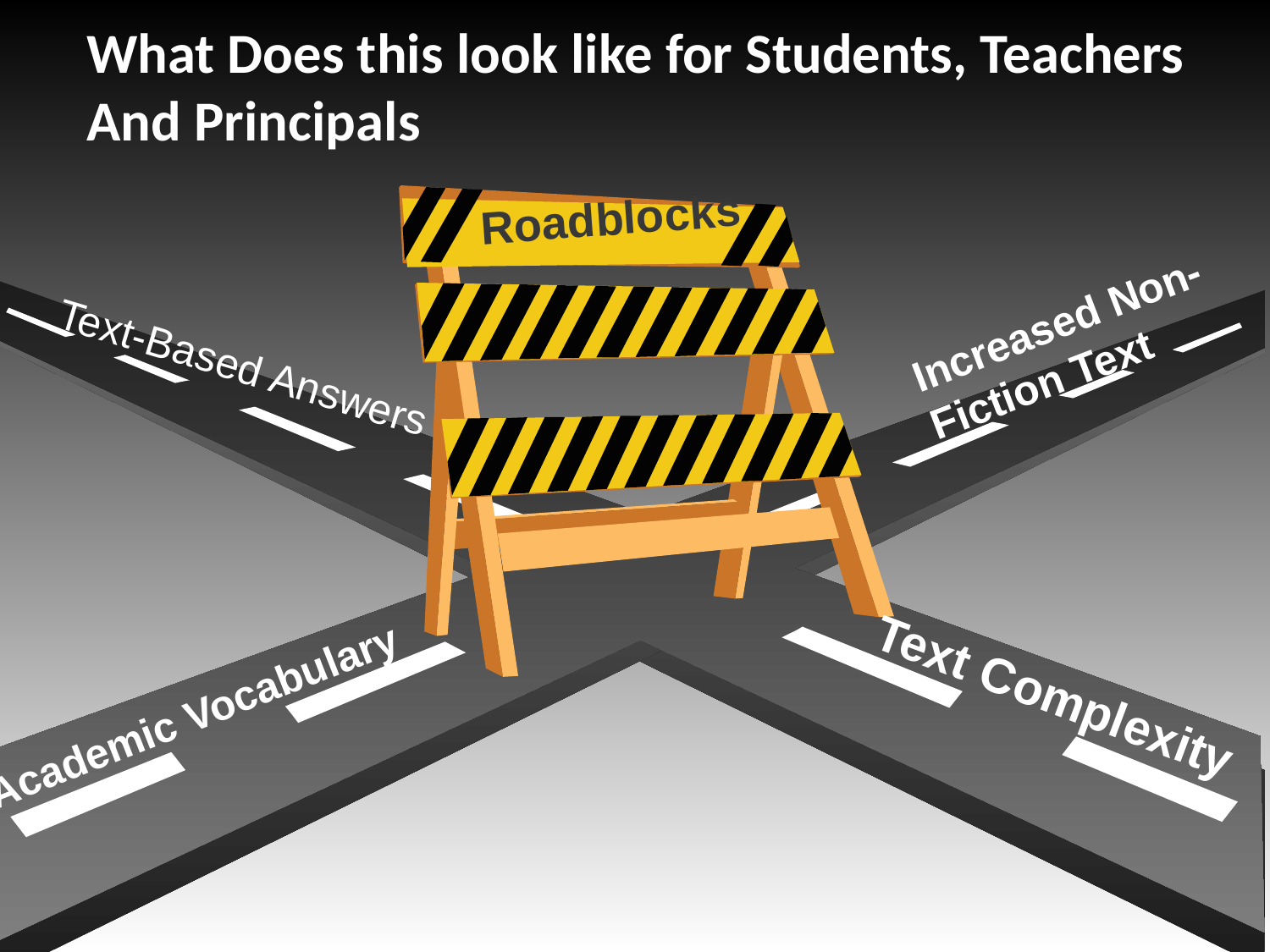

What Does this look like for Students, Teachers
And Principals

     Roadblocks

Increased Non-
Fiction Text
Text-Based Answers
Text Complexity
Academic Vocabulary